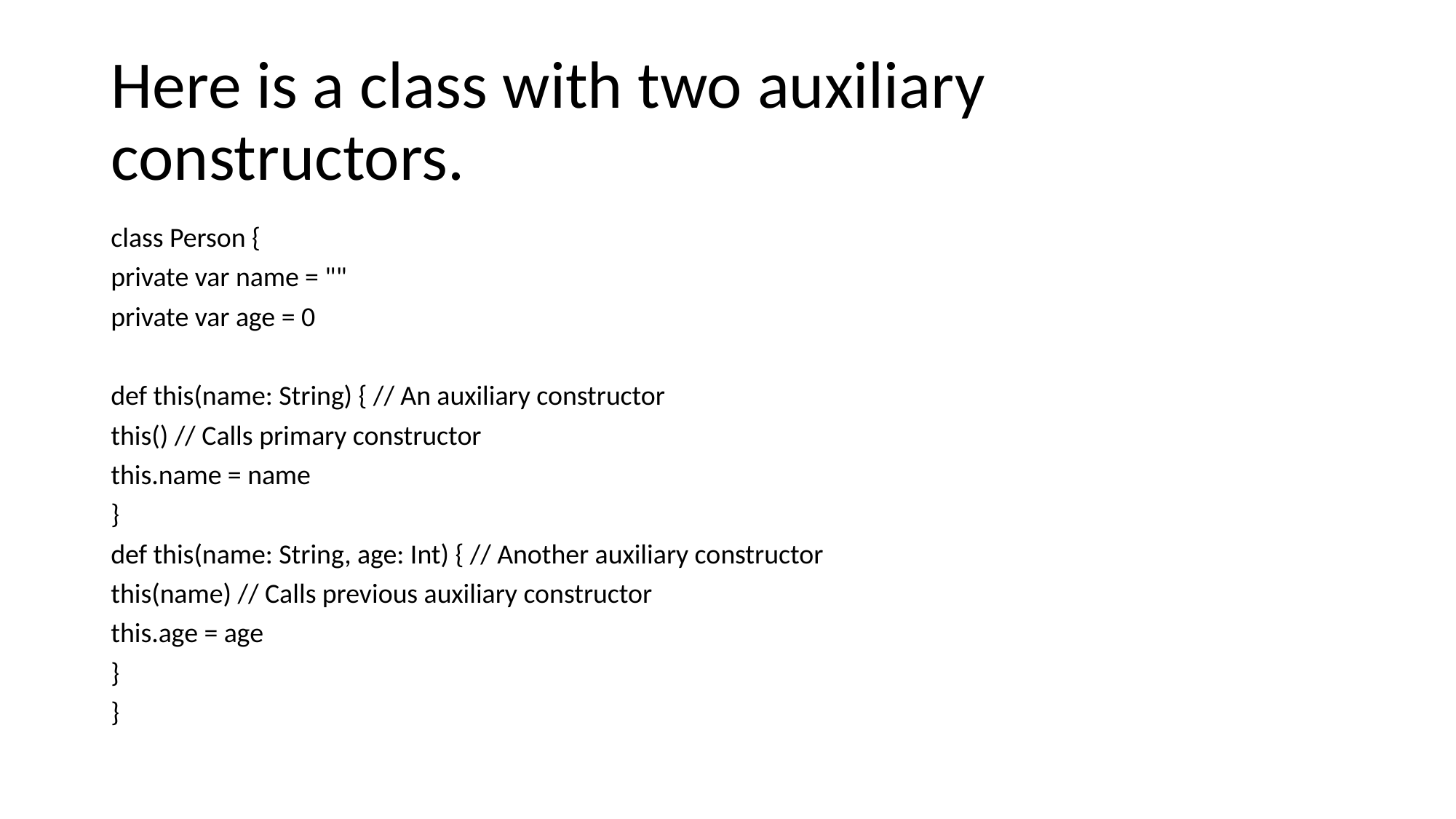

# Here is a class with two auxiliary constructors.
class Person {
private var name = ""
private var age = 0

def this(name: String) { // An auxiliary constructor
this() // Calls primary constructor
this.name = name
}
def this(name: String, age: Int) { // Another auxiliary constructor
this(name) // Calls previous auxiliary constructor
this.age = age
}
}